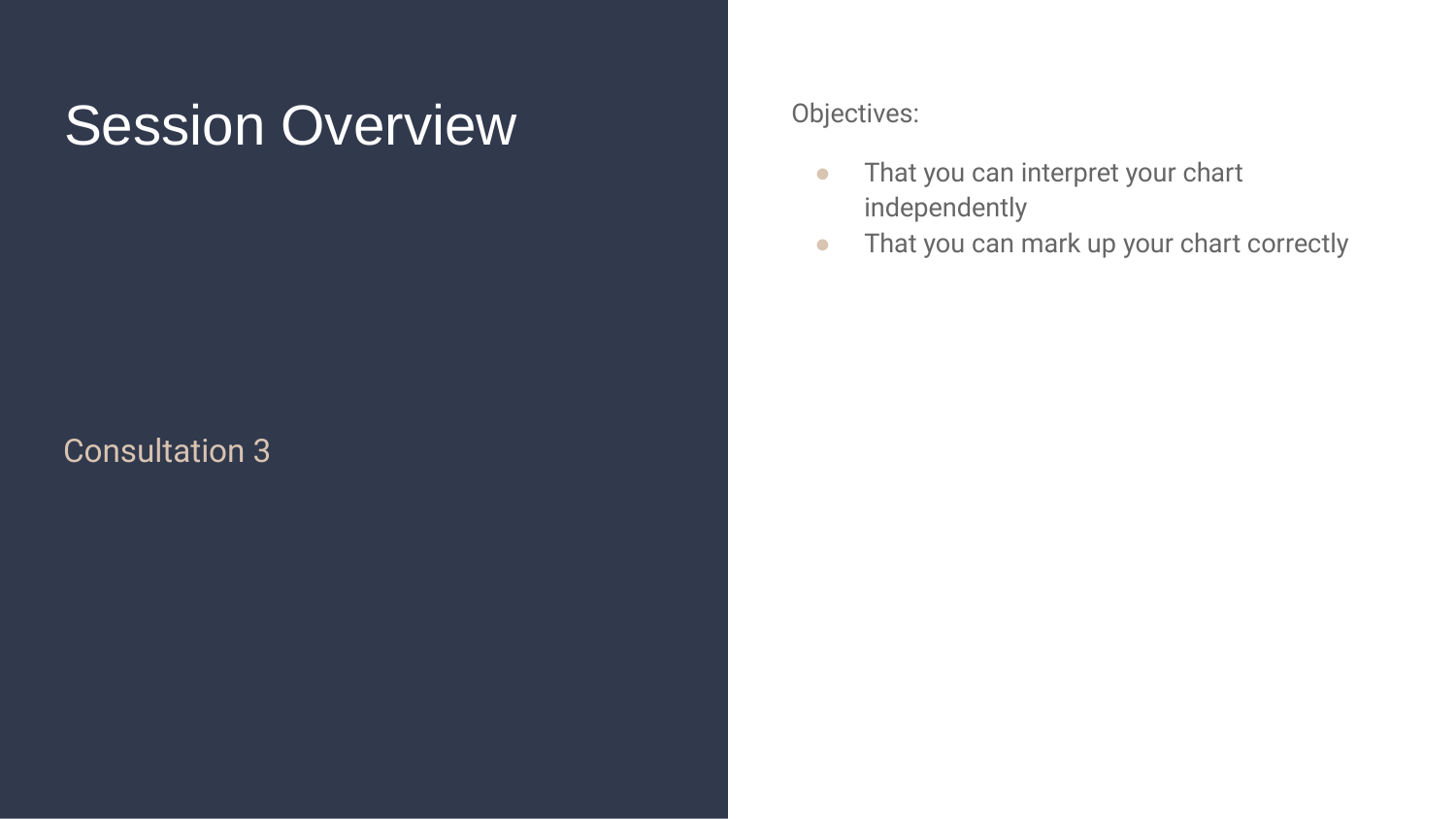

# Session Overview
Objectives:
That you can interpret your chart independently
That you can mark up your chart correctly
Consultation 3